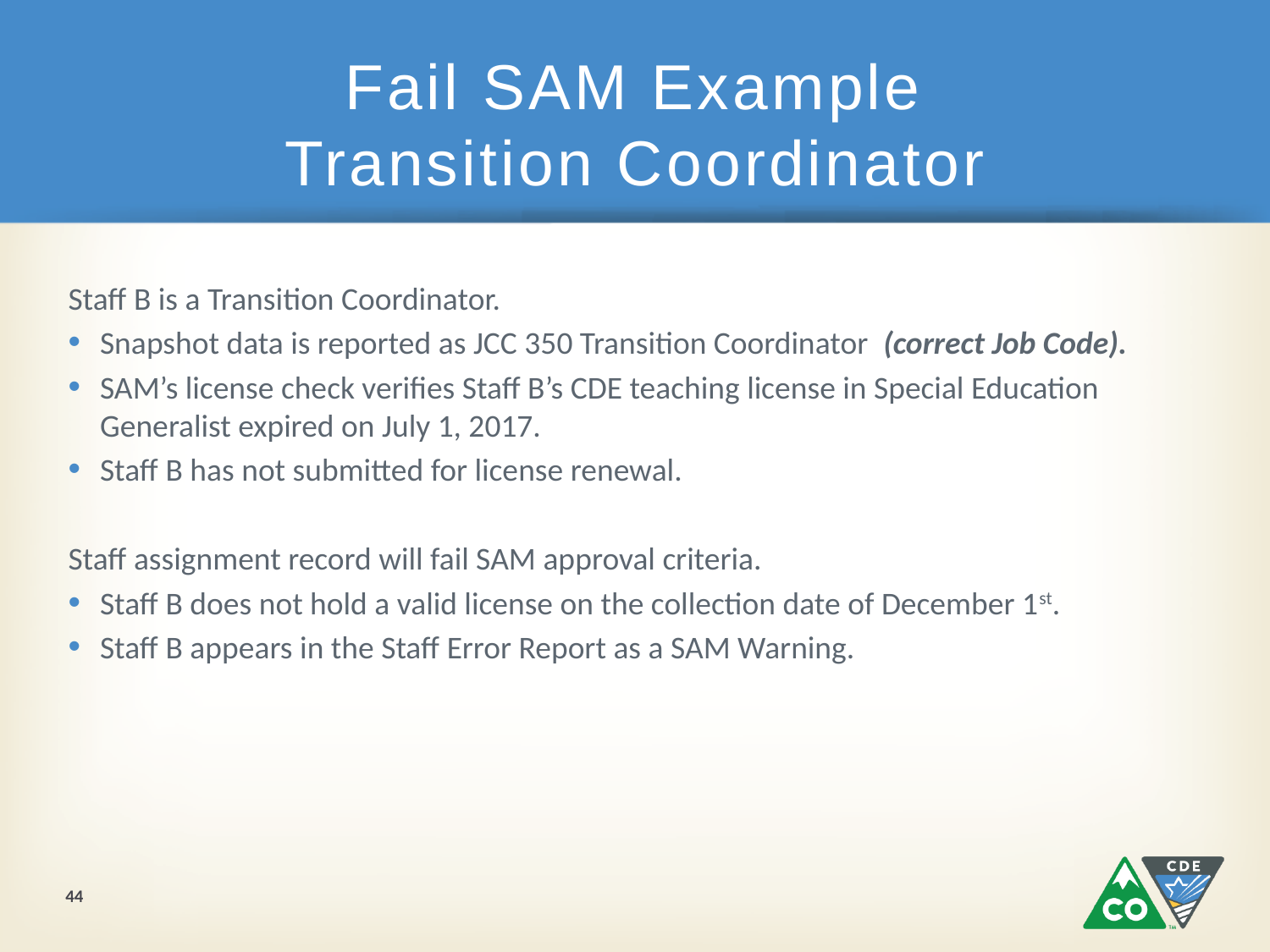

# Fail SAM Example Transition Coordinator
Staff B is a Transition Coordinator.
Snapshot data is reported as JCC 350 Transition Coordinator  (correct Job Code).
SAM’s license check verifies Staff B’s CDE teaching license in Special Education Generalist expired on July 1, 2017.
Staff B has not submitted for license renewal.

Staff assignment record will fail SAM approval criteria.
Staff B does not hold a valid license on the collection date of December 1st.
Staff B appears in the Staff Error Report as a SAM Warning.

44